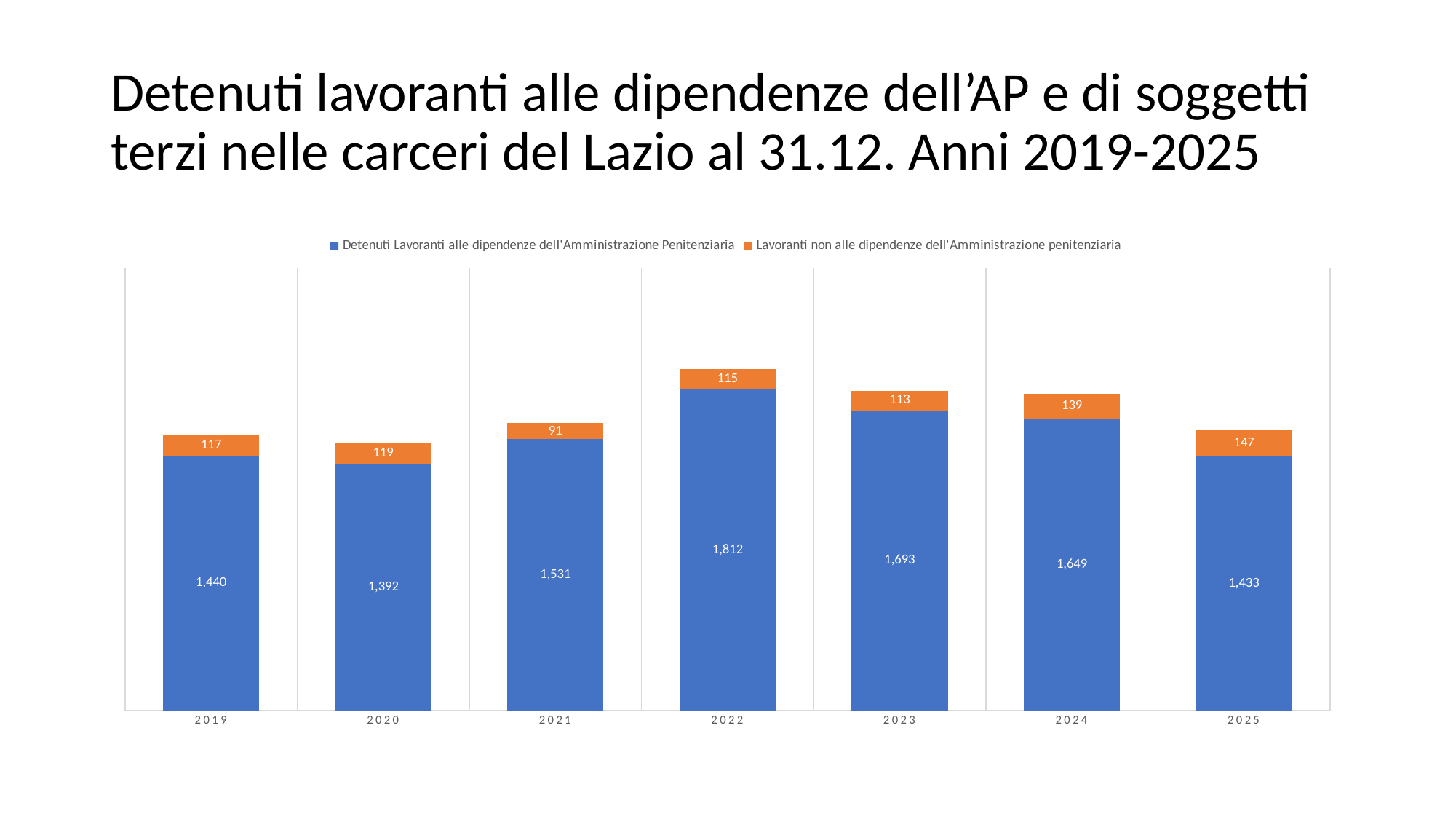

# Detenuti lavoranti alle dipendenze dell’AP e di soggetti terzi nelle carceri del Lazio al 31.12. Anni 2019-2025

### Chart

| Category | Detenuti Lavoranti alle dipendenze dell'Amministrazione Penitenziaria | Lavoranti non alle dipendenze dell'Amministrazione penitenziaria  |
|---|---|---|
| 2019 | 1440.0 | 117.0 |
| 2020 | 1392.0 | 119.0 |
| 2021 | 1531.0 | 91.0 |
| 2022 | 1812.0 | 115.0 |
| 2023 | 1693.0 | 113.0 |
| 2024 | 1649.0 | 139.0 |
| 2025 | 1433.0 | 147.0 |